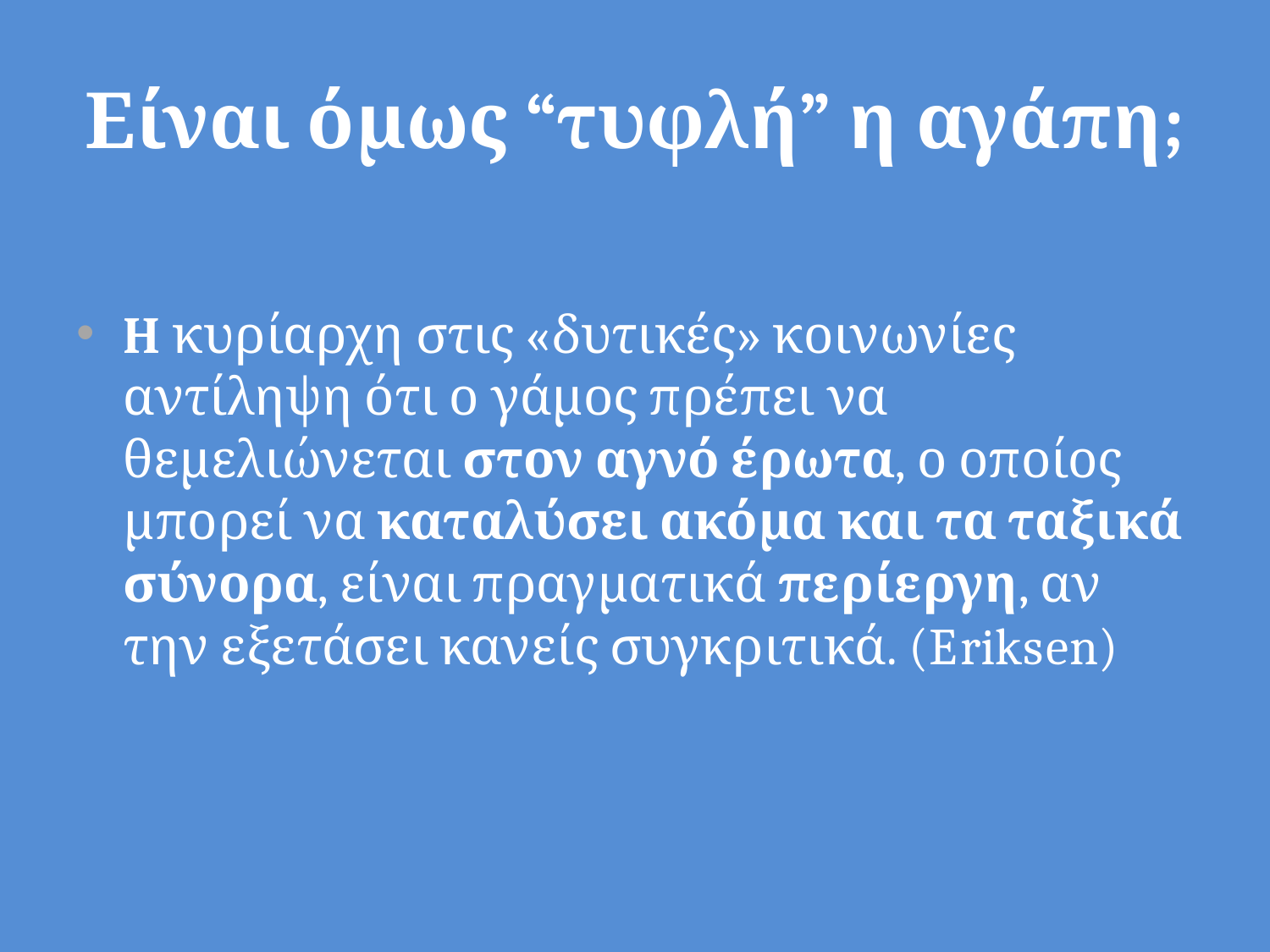

# Είναι όμως “τυφλή” η αγάπη;

H κυρίαρχη στις «δυτικές» κοινωνίες αντίληψη ότι ο γάμος πρέπει να θεμελιώνεται στον αγνό έρωτα, ο οποίος μπορεί να καταλύσει ακόμα και τα ταξικά σύνορα, είναι πραγματικά περίεργη, αν την εξετάσει κανείς συγκριτικά. (Eriksen)